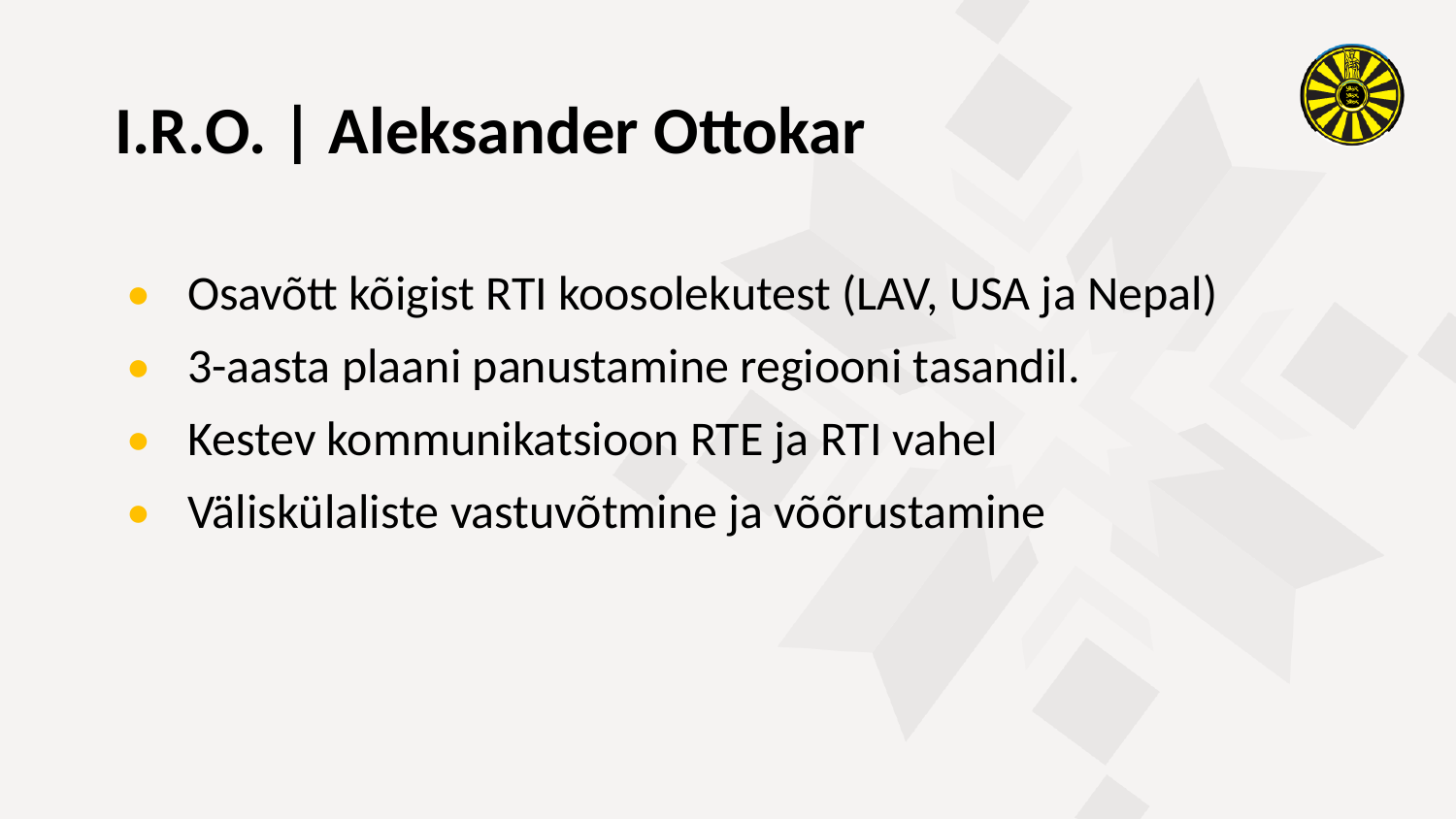

I.R.O. | Aleksander Ottokar
Osavõtt kõigist RTI koosolekutest (LAV, USA ja Nepal)
3-aasta plaani panustamine regiooni tasandil.
Kestev kommunikatsioon RTE ja RTI vahel
Väliskülaliste vastuvõtmine ja võõrustamine